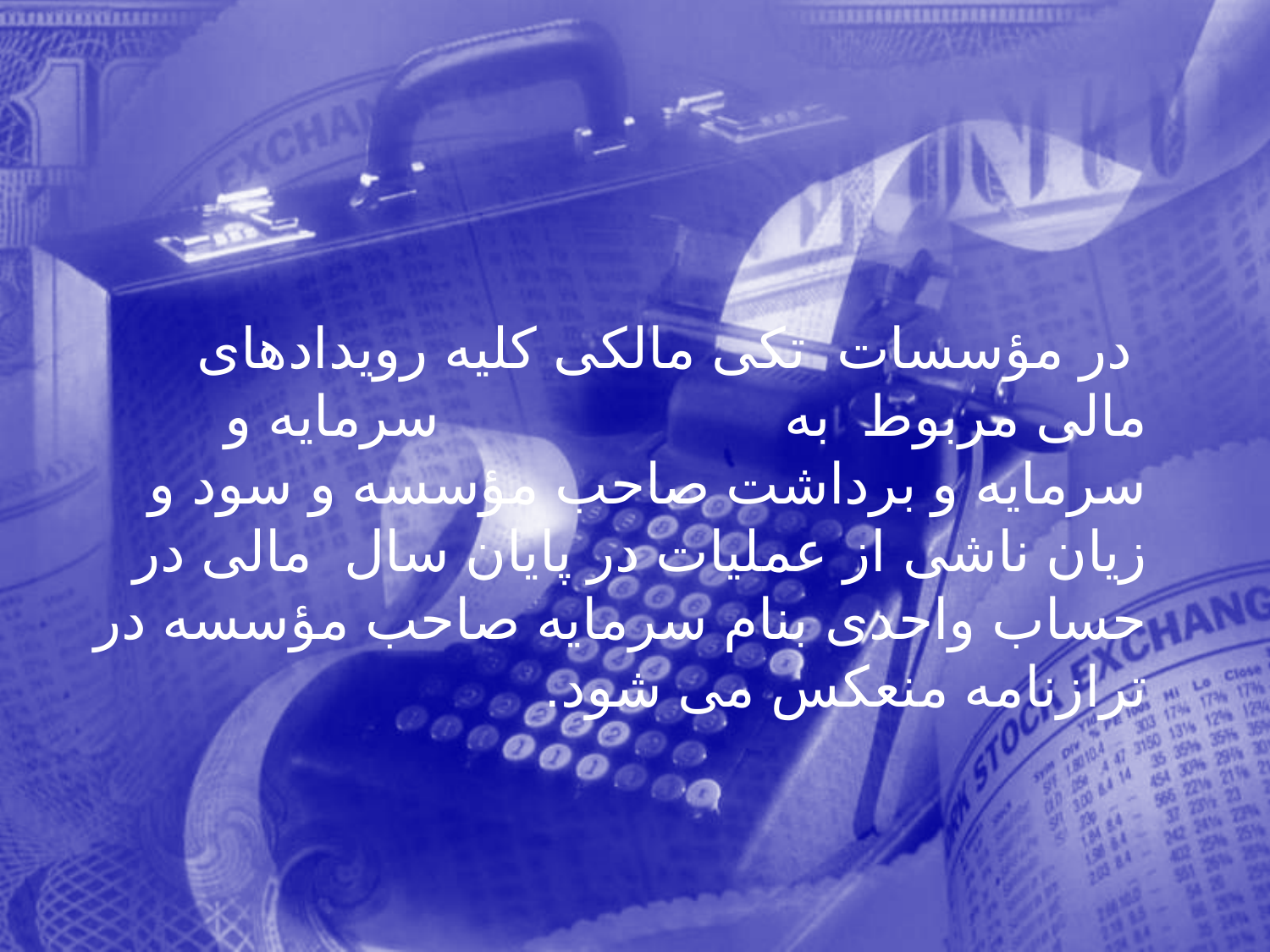

در مؤسسات  تكی مالكی كليه رويدادهای  مالی مربوط  به                      سرمايه و سرمايه و برداشت صاحب مؤسسه و سود و زيان ناشی از عمليات در پايان سال  مالی در حساب واحدی بنام سرمايه صاحب مؤسسه در ترازنامه منعكس می شود.
151